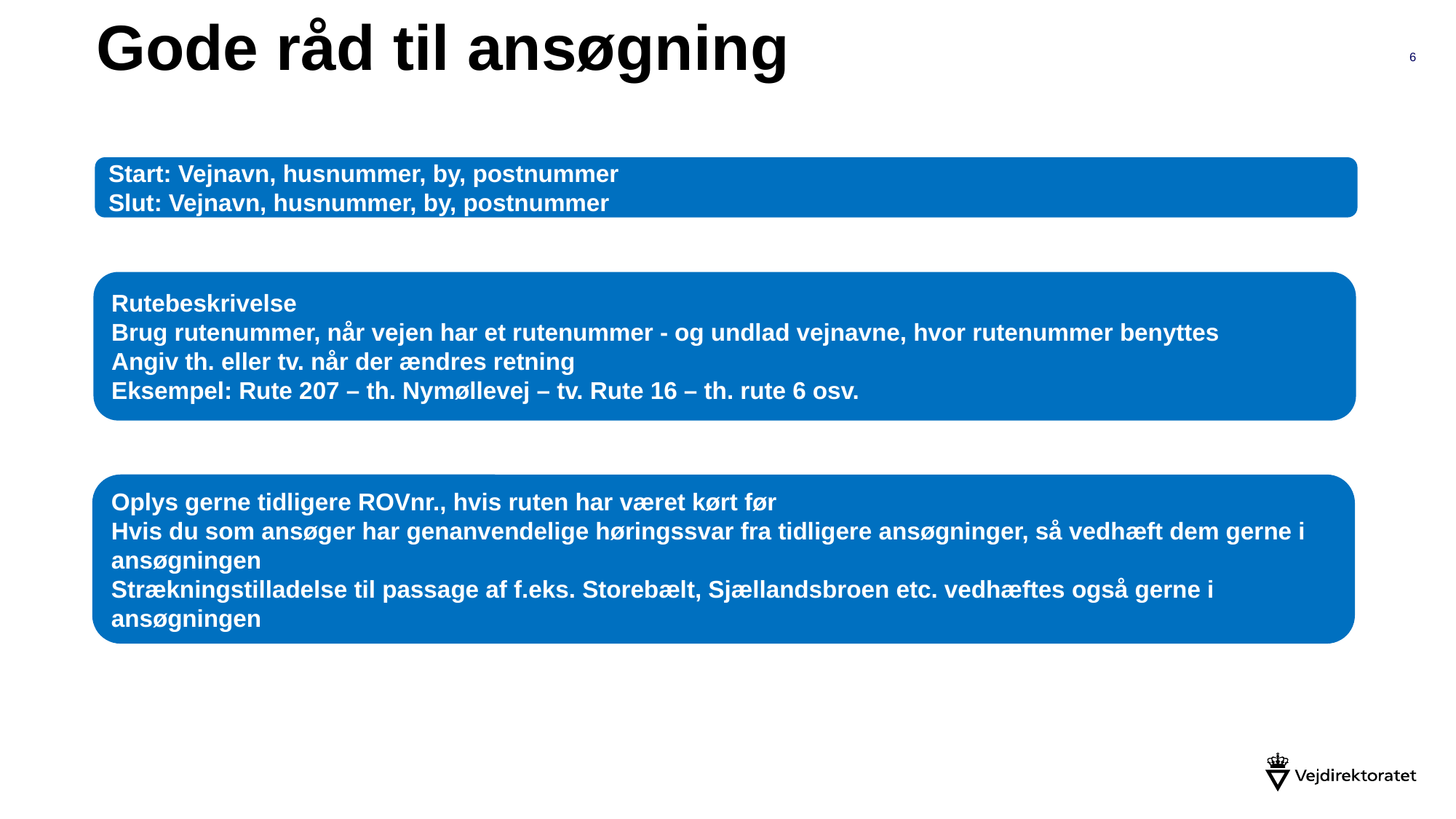

Gode råd til ansøgning
6
Start: Vejnavn, husnummer, by, postnummer
Slut: Vejnavn, husnummer, by, postnummer
Rutebeskrivelse
Brug rutenummer, når vejen har et rutenummer - og undlad vejnavne, hvor rutenummer benyttes
Angiv th. eller tv. når der ændres retning
Eksempel: Rute 207 – th. Nymøllevej – tv. Rute 16 – th. rute 6 osv.
Oplys gerne tidligere ROVnr., hvis ruten har været kørt før
Hvis du som ansøger har genanvendelige høringssvar fra tidligere ansøgninger, så vedhæft dem gerne i ansøgningen
Strækningstilladelse til passage af f.eks. Storebælt, Sjællandsbroen etc. vedhæftes også gerne i ansøgningen